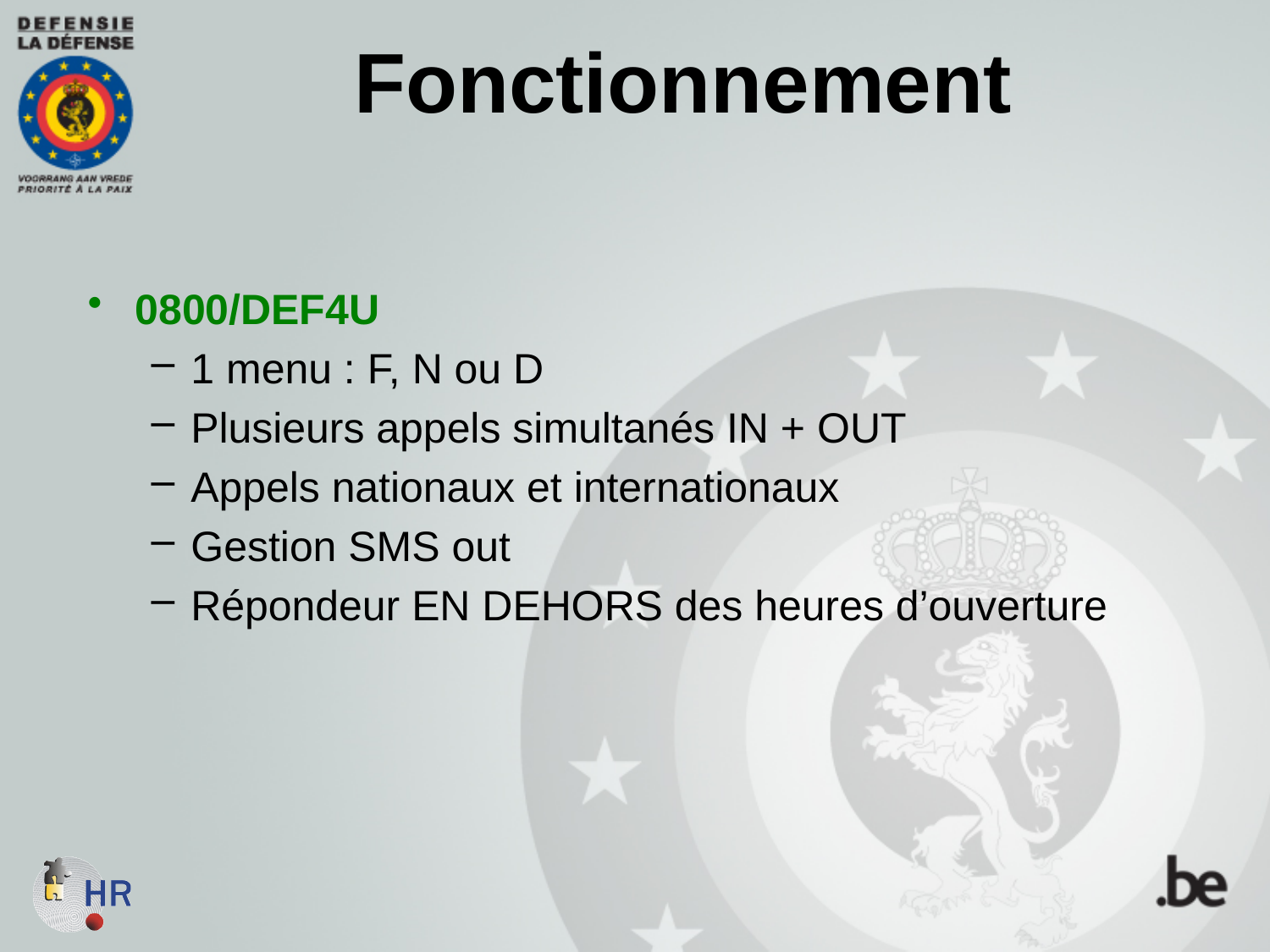

Fonctionnement
0800/DEF4U
1 menu : F, N ou D
Plusieurs appels simultanés IN + OUT
Appels nationaux et internationaux
Gestion SMS out
Répondeur EN DEHORS des heures d’ouverture